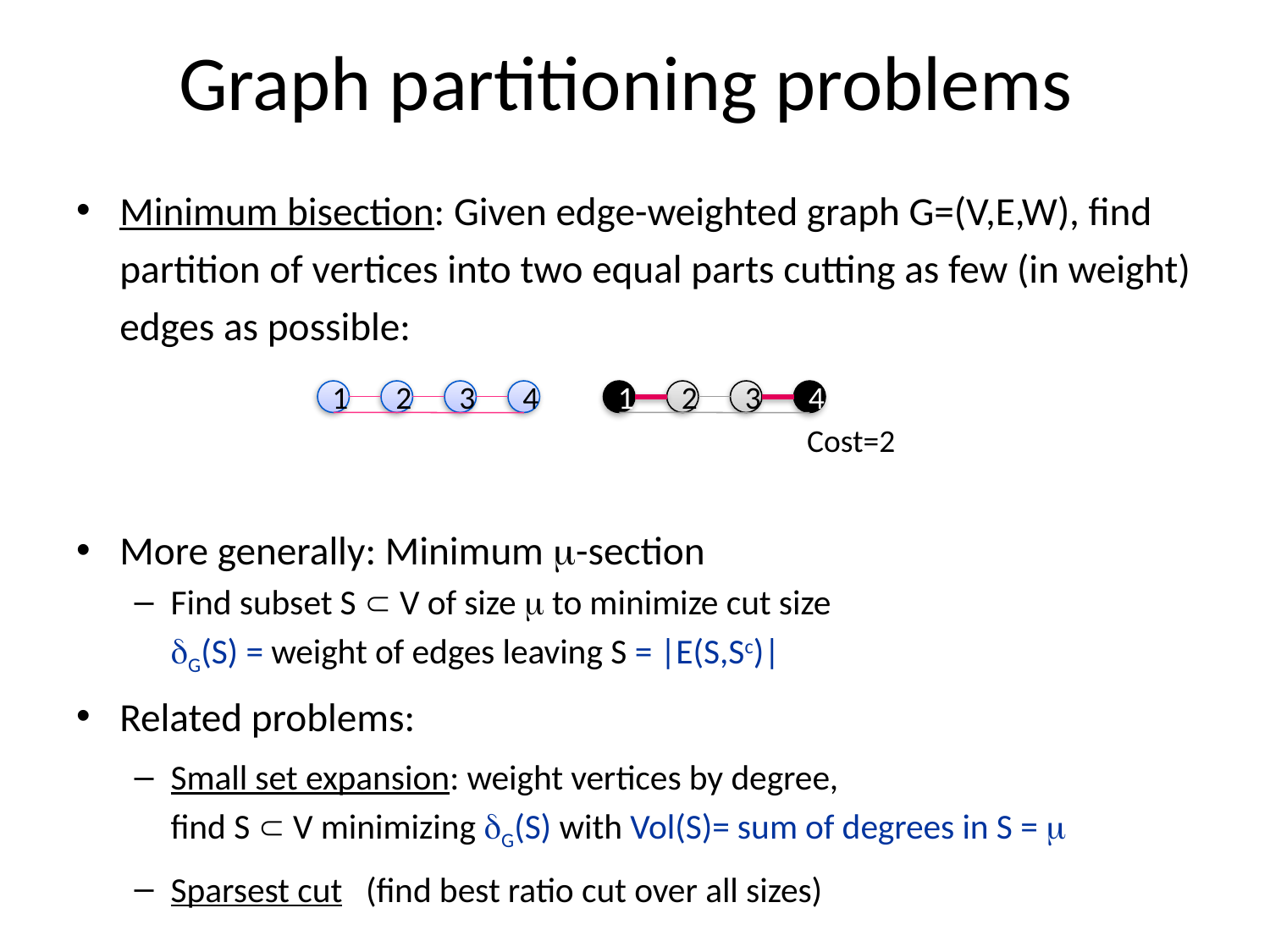

# Graph partitioning problems
Minimum bisection: Given edge-weighted graph G=(V,E,W), find partition of vertices into two equal parts cutting as few (in weight) edges as possible:

More generally: Minimum μ-section
Find subset S ⊂ V of size μ to minimize cut size
			δG(S) = weight of edges leaving S = |E(S,Sc)|
Related problems:
Small set expansion: weight vertices by degree,
	find S ⊂ V minimizing δG(S) with Vol(S)= sum of degrees in S = μ
Sparsest cut   (find best ratio cut over all sizes)

1
2
3
4
1
2
3
4
Cost=2